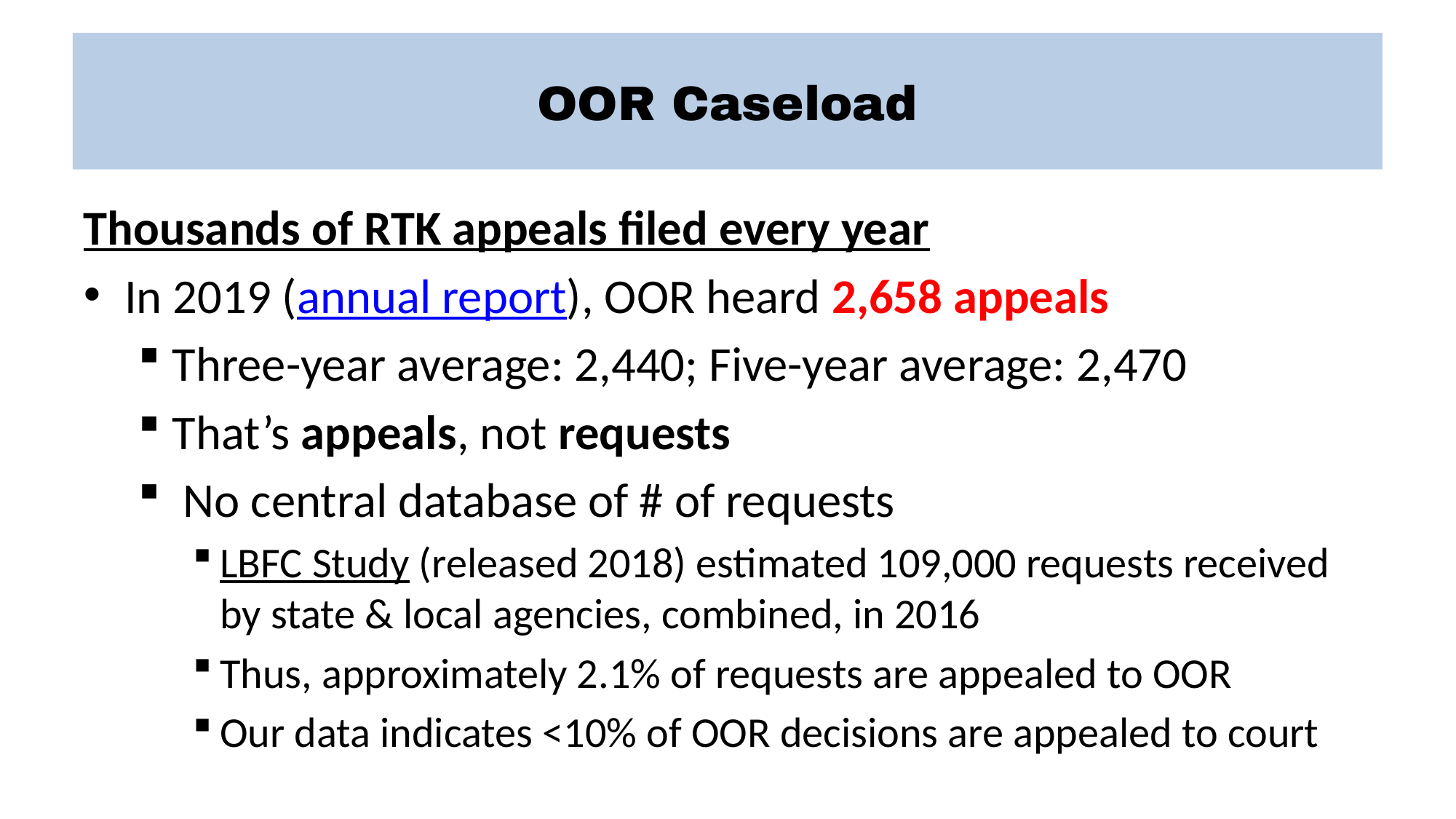

# OOR Caseload
Thousands of RTK appeals filed every year
In 2019 (annual report), OOR heard 2,658 appeals
Three-year average: 2,440; Five-year average: 2,470
That’s appeals, not requests
 No central database of # of requests
LBFC Study (released 2018) estimated 109,000 requests received by state & local agencies, combined, in 2016
Thus, approximately 2.1% of requests are appealed to OOR
Our data indicates <10% of OOR decisions are appealed to court